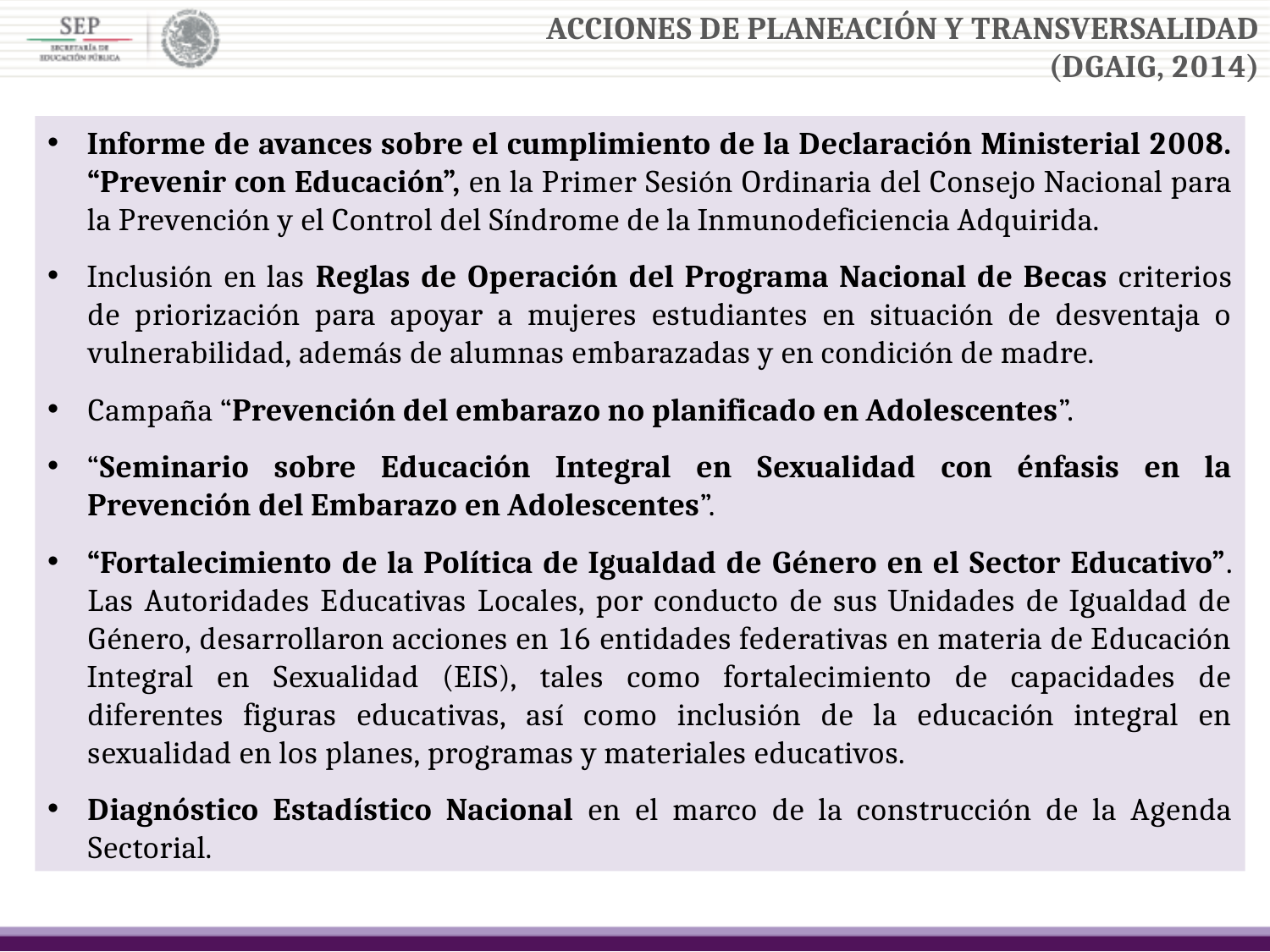

ACCIONES DE PLANEACIÓN Y TRANSVERSALIDAD (DGAIG, 2014)
Informe de avances sobre el cumplimiento de la Declaración Ministerial 2008. “Prevenir con Educación”, en la Primer Sesión Ordinaria del Consejo Nacional para la Prevención y el Control del Síndrome de la Inmunodeficiencia Adquirida.

Inclusión en las Reglas de Operación del Programa Nacional de Becas criterios de priorización para apoyar a mujeres estudiantes en situación de desventaja o vulnerabilidad, además de alumnas embarazadas y en condición de madre.

Campaña “Prevención del embarazo no planificado en Adolescentes”.

“Seminario sobre Educación Integral en Sexualidad con énfasis en la Prevención del Embarazo en Adolescentes”.

“Fortalecimiento de la Política de Igualdad de Género en el Sector Educativo”. Las Autoridades Educativas Locales, por conducto de sus Unidades de Igualdad de Género, desarrollaron acciones en 16 entidades federativas en materia de Educación Integral en Sexualidad (EIS), tales como fortalecimiento de capacidades de diferentes figuras educativas, así como inclusión de la educación integral en sexualidad en los planes, programas y materiales educativos.

Diagnóstico Estadístico Nacional en el marco de la construcción de la Agenda Sectorial.